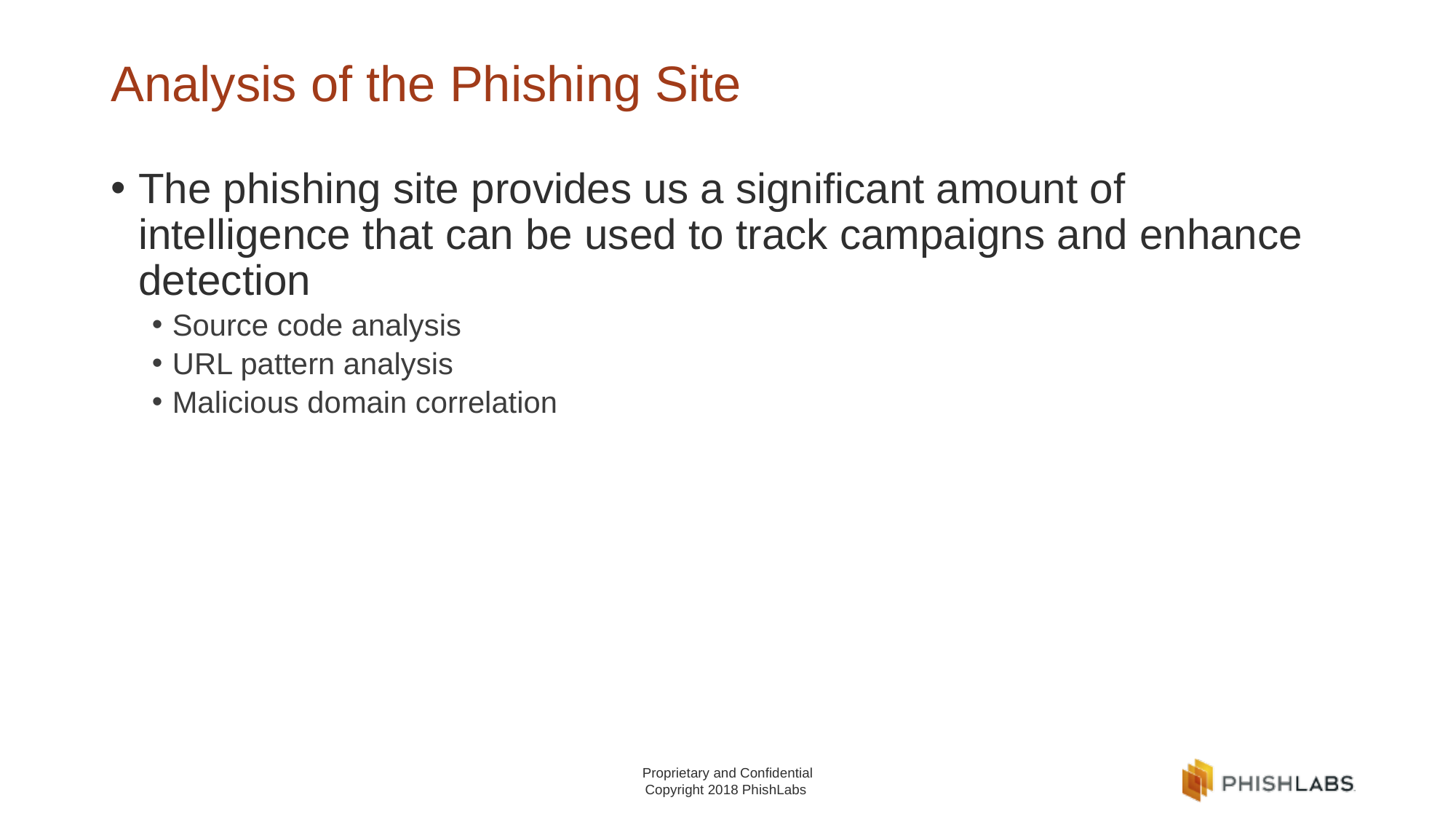

# Analysis of the Phishing Site
The phishing site provides us a significant amount of intelligence that can be used to track campaigns and enhance detection
Source code analysis
URL pattern analysis
Malicious domain correlation

Proprietary and Confidential
Copyright 2018 PhishLabs